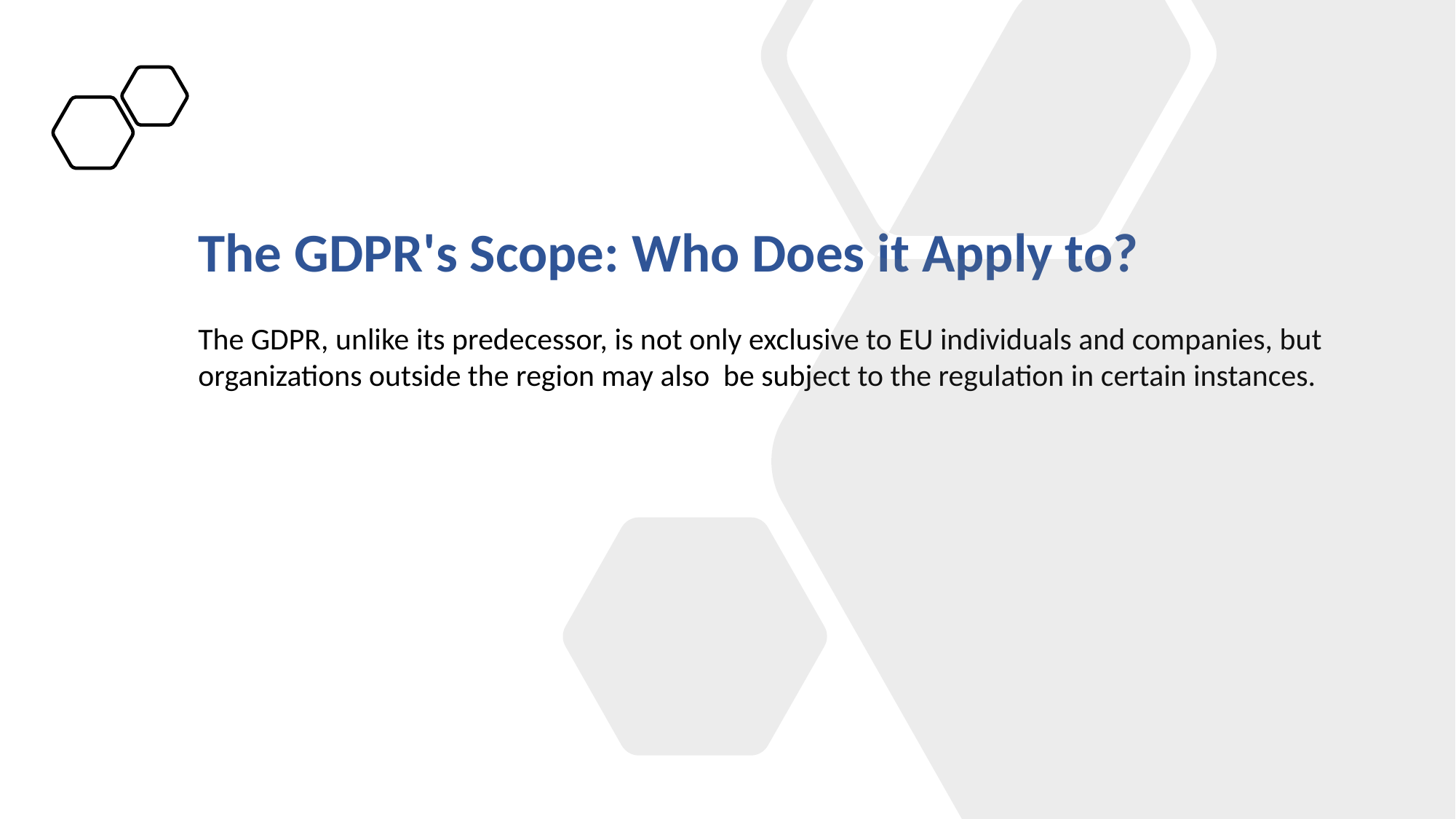

The GDPR's Scope: Who Does it Apply to?

The GDPR, unlike its predecessor, is not only exclusive to EU individuals and companies, but organizations outside the region may also  be subject to the regulation in certain instances.